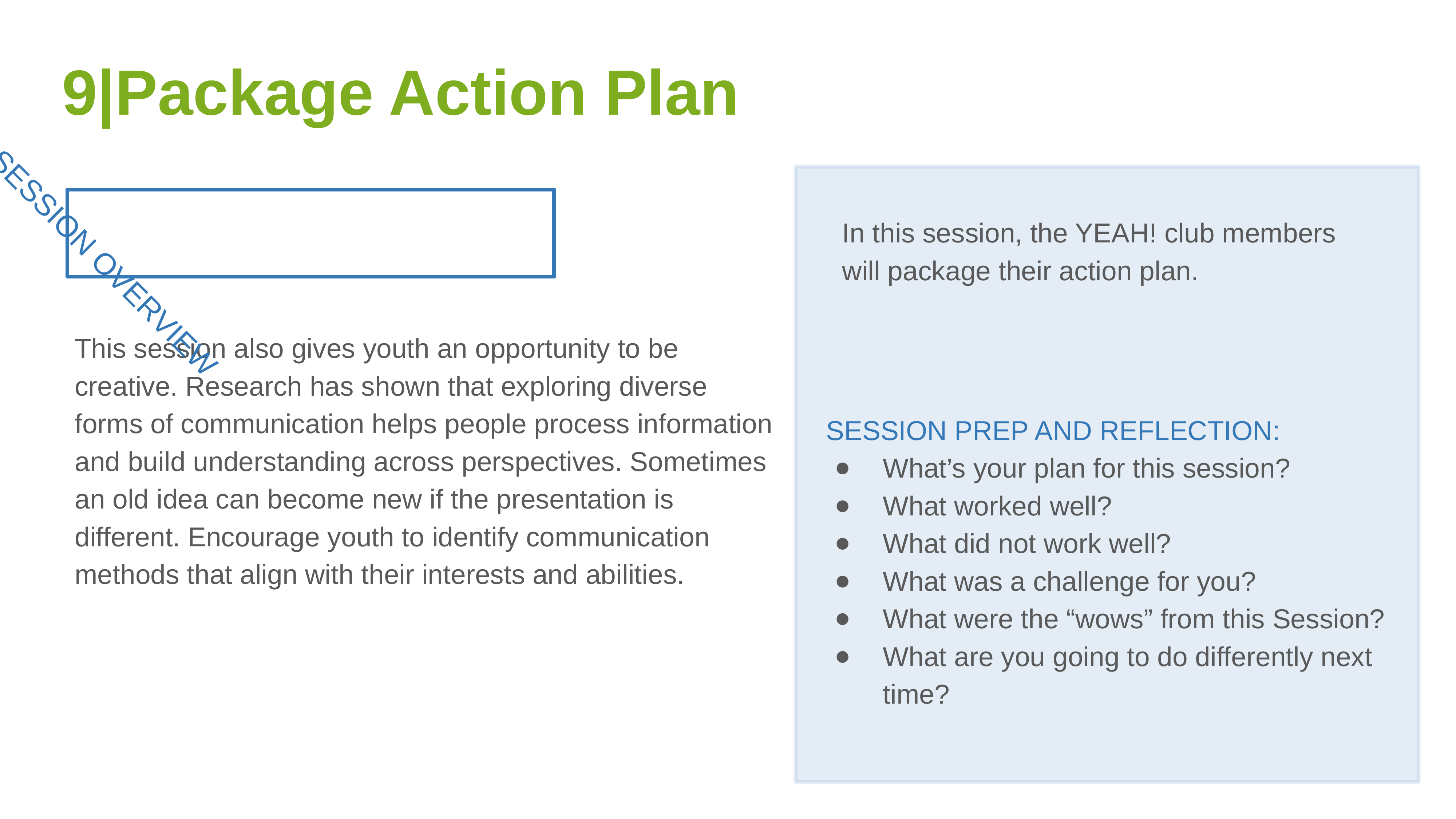

9|Package Action Plan

Session Overview
In this session, the YEAH! club members will package their action plan.
This session also gives youth an opportunity to be creative. Research has shown that exploring diverse forms of communication helps people process information and build understanding across perspectives. Sometimes an old idea can become new if the presentation is different. Encourage youth to identify communication methods that align with their interests and abilities.
Session Prep and Reflection:
What’s your plan for this session?
What worked well?
What did not work well?
What was a challenge for you?
What were the “wows” from this Session?
What are you going to do differently next time?